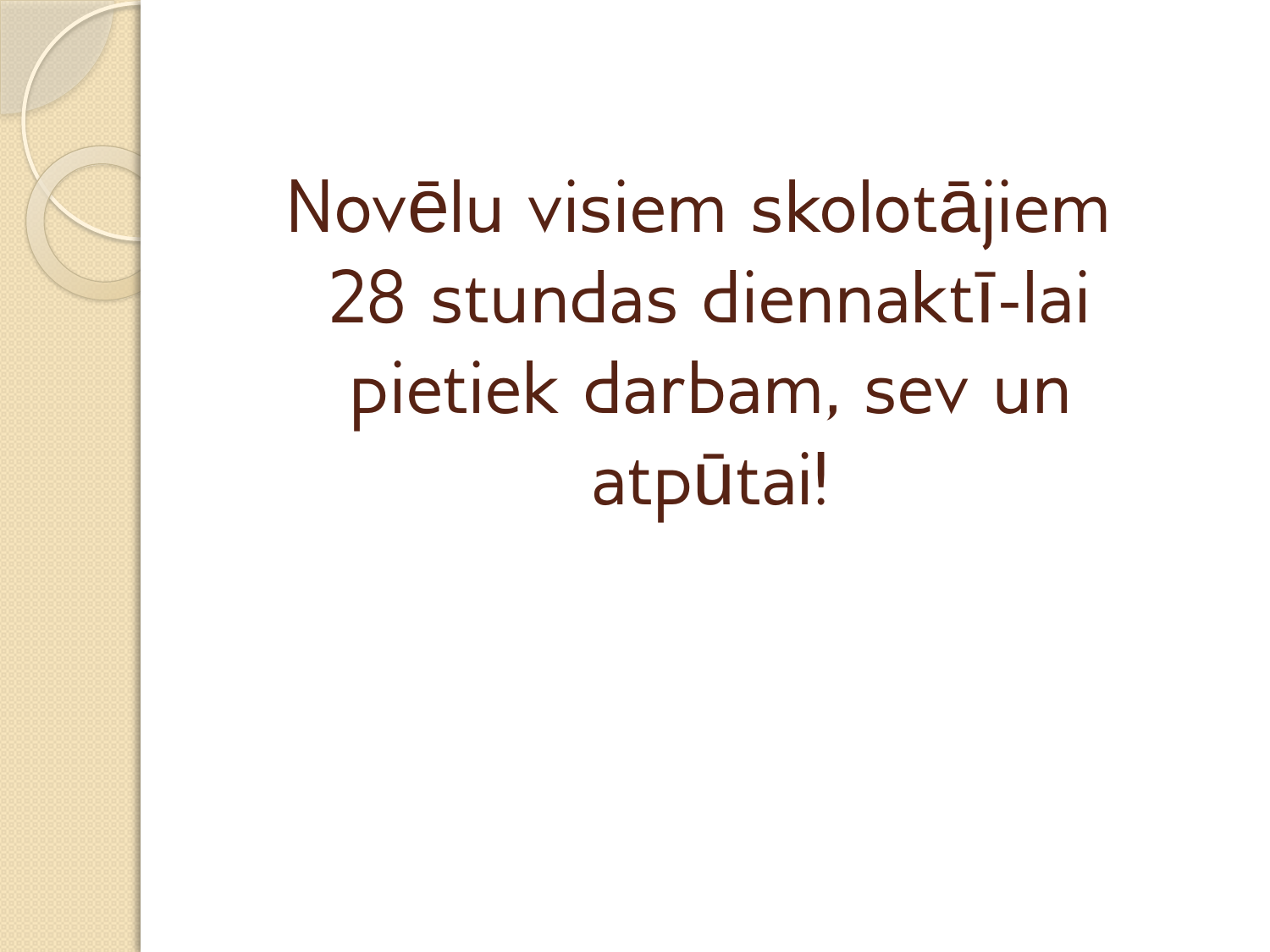

# Novēlu visiem skolotājiem 28 stundas diennaktī-lai pietiek darbam, sev un atpūtai!